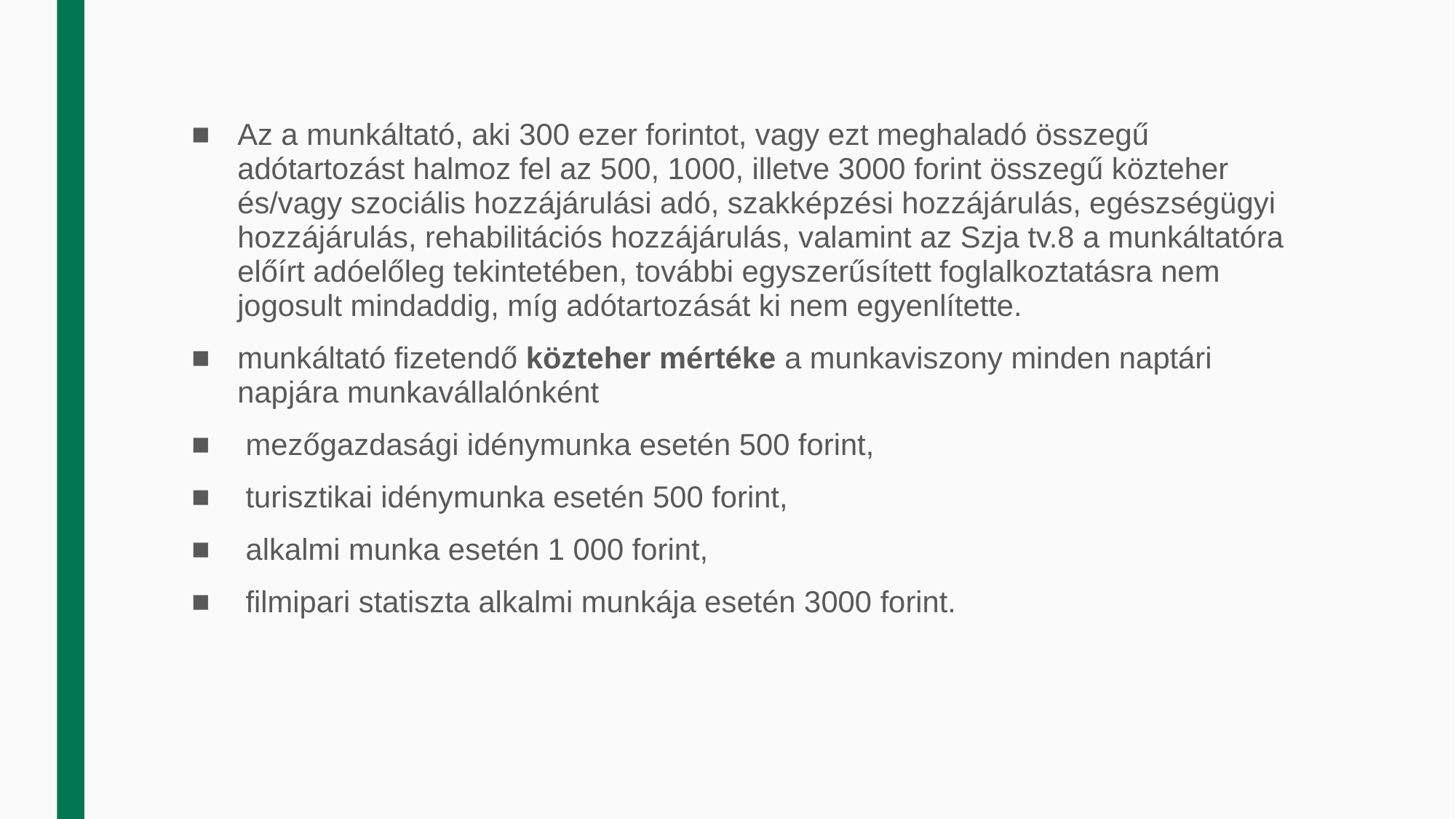

Az a munkáltató, aki 300 ezer forintot, vagy ezt meghaladó összegű adótartozást halmoz fel az 500, 1000, illetve 3000 forint összegű közteher és/vagy szociális hozzájárulási adó, szakképzési hozzájárulás, egészségügyi hozzájárulás, rehabilitációs hozzájárulás, valamint az Szja tv.8 a munkáltatóra előírt adóelőleg tekintetében, további egyszerűsített foglalkoztatásra nem jogosult mindaddig, míg adótartozását ki nem egyenlítette.
munkáltató fizetendő közteher mértéke a munkaviszony minden naptári napjára munkavállalónként
 mezőgazdasági idénymunka esetén 500 forint,
 turisztikai idénymunka esetén 500 forint,
 alkalmi munka esetén 1 000 forint,
 filmipari statiszta alkalmi munkája esetén 3000 forint.